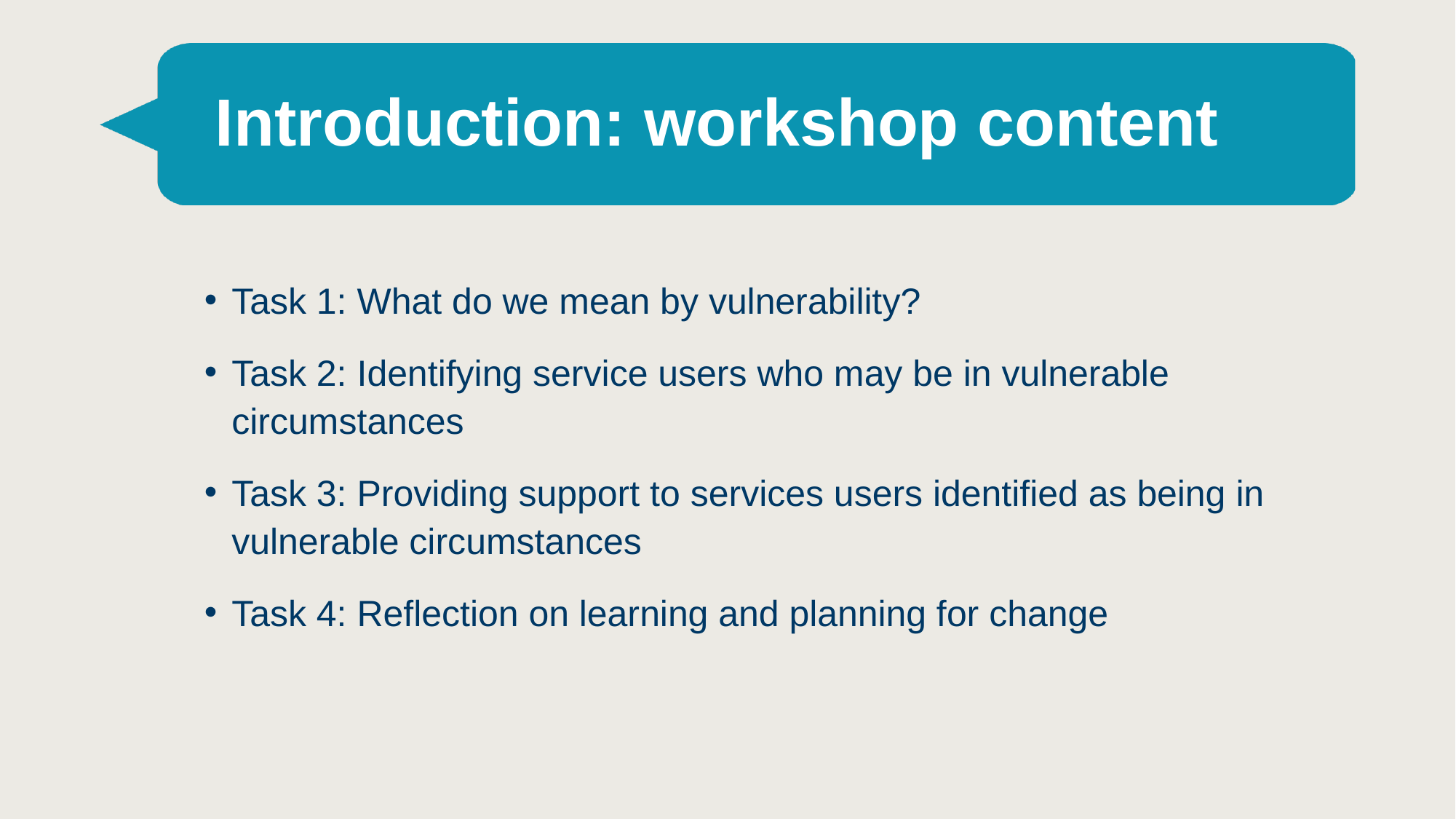

# Introduction: workshop content
Task 1: What do we mean by vulnerability?
Task 2: Identifying service users who may be in vulnerable circumstances
Task 3: Providing support to services users identified as being in vulnerable circumstances
Task 4: Reflection on learning and planning for change